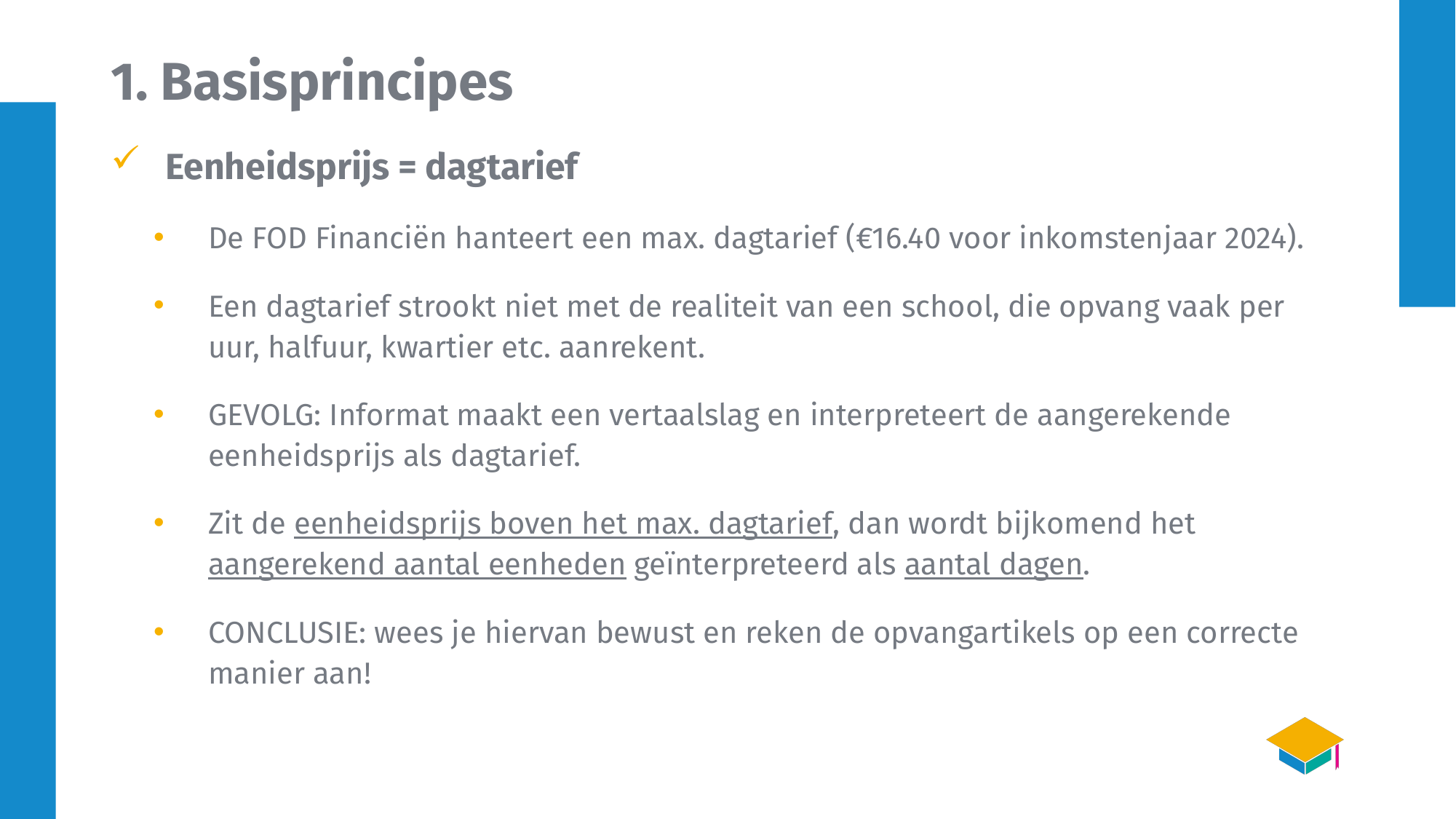

# 1. Basisprincipes
Eenheidsprijs = dagtarief
De FOD Financiën hanteert een max. dagtarief (€16.40 voor inkomstenjaar 2024).
Een dagtarief strookt niet met de realiteit van een school, die opvang vaak per uur, halfuur, kwartier etc. aanrekent.
GEVOLG: Informat maakt een vertaalslag en interpreteert de aangerekende eenheidsprijs als dagtarief.
Zit de eenheidsprijs boven het max. dagtarief, dan wordt bijkomend het aangerekend aantal eenheden geïnterpreteerd als aantal dagen.
CONCLUSIE: wees je hiervan bewust en reken de opvangartikels op een correcte manier aan!